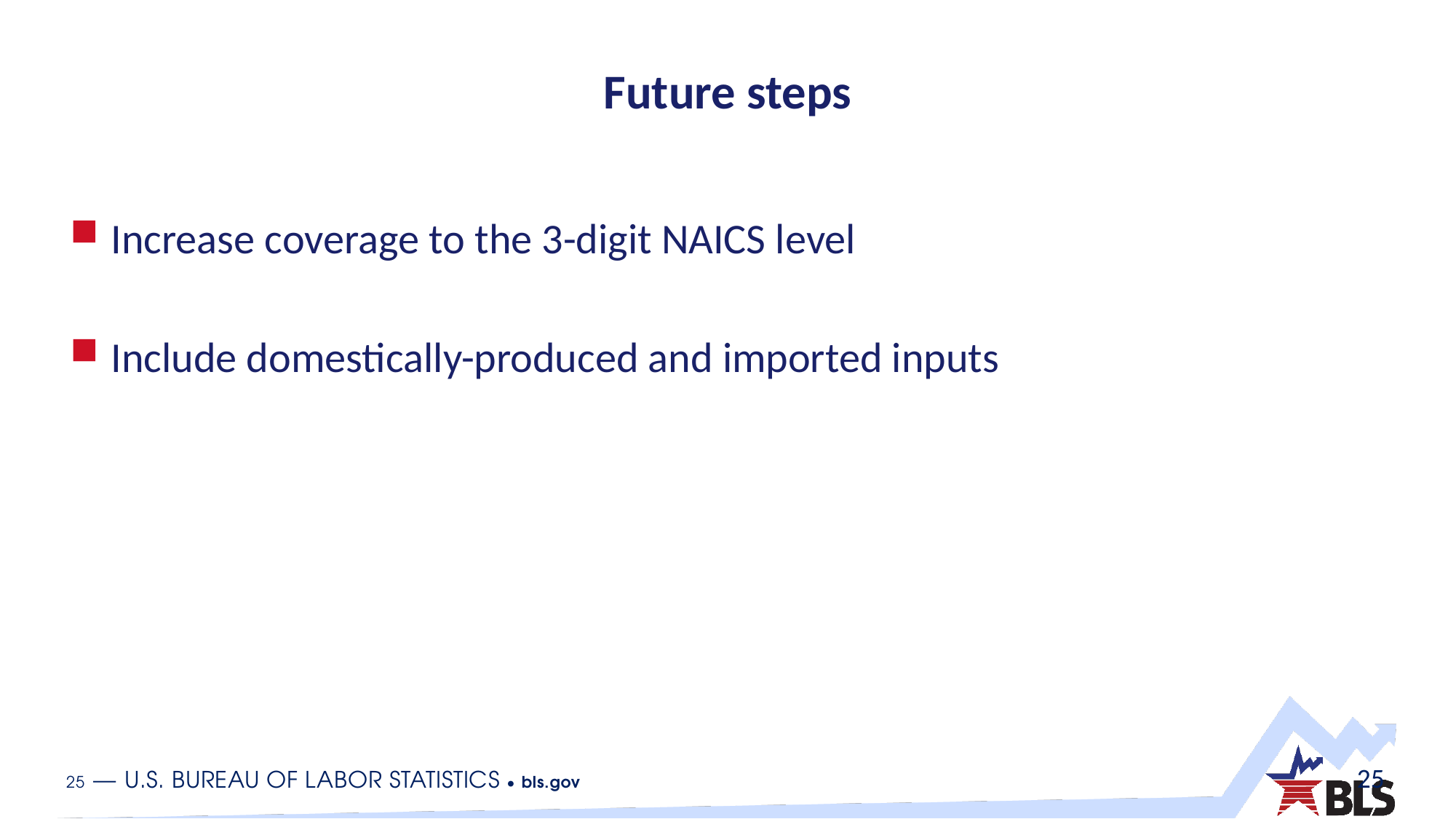

# Future steps
Increase coverage to the 3-digit NAICS level

Include domestically-produced and imported inputs
25